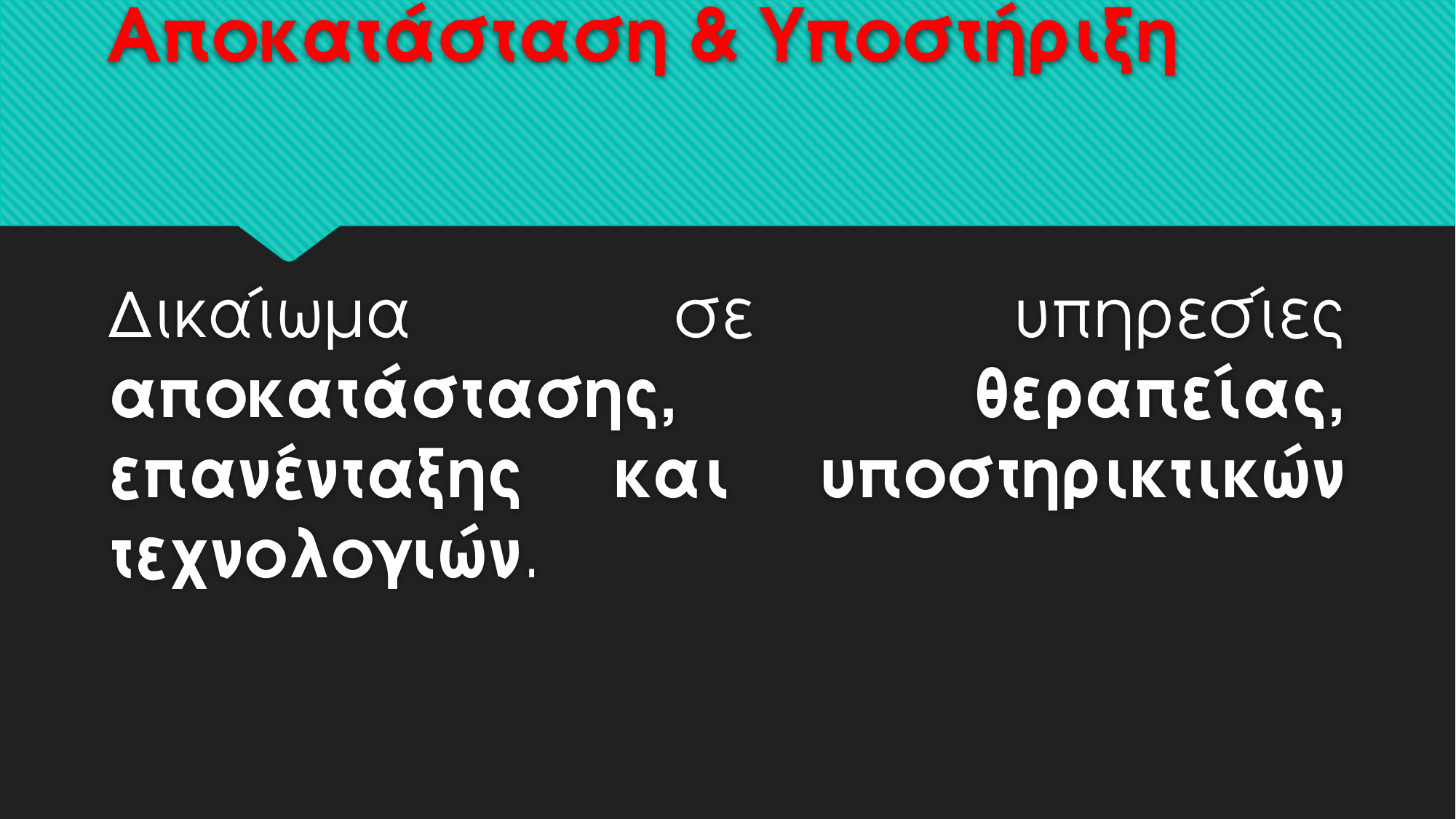

# Αποκατάσταση & Υποστήριξη
Δικαίωμα σε υπηρεσίες αποκατάστασης, θεραπείας, επανένταξης και υποστηρικτικών τεχνολογιών.